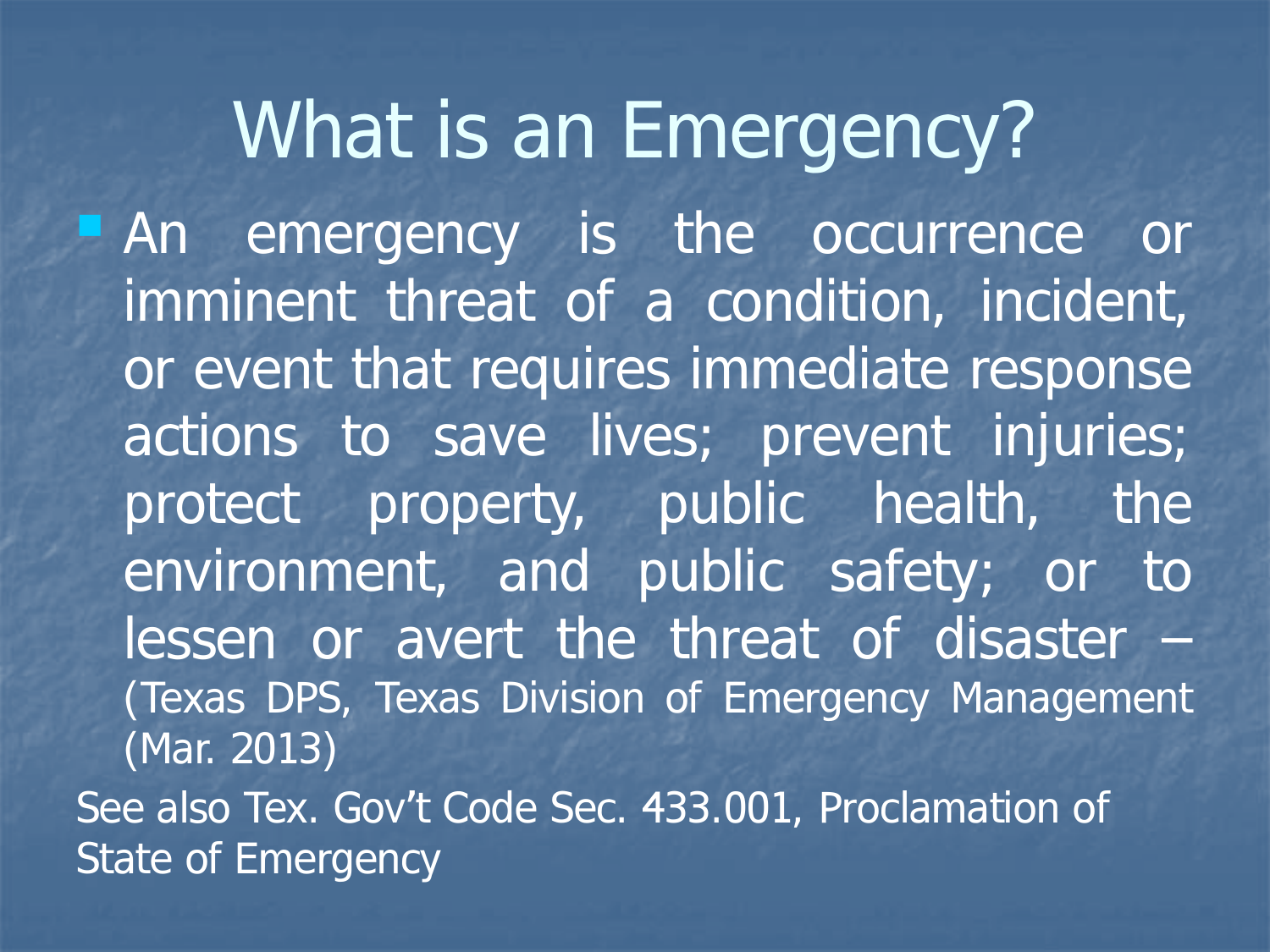

# What is an Emergency?
An emergency is the occurrence or imminent threat of a condition, incident, or event that requires immediate response actions to save lives; prevent injuries; protect property, public health, the environment, and public safety; or to lessen or avert the threat of disaster – (Texas DPS, Texas Division of Emergency Management (Mar. 2013)
See also Tex. Gov’t Code Sec. 433.001, Proclamation of State of Emergency